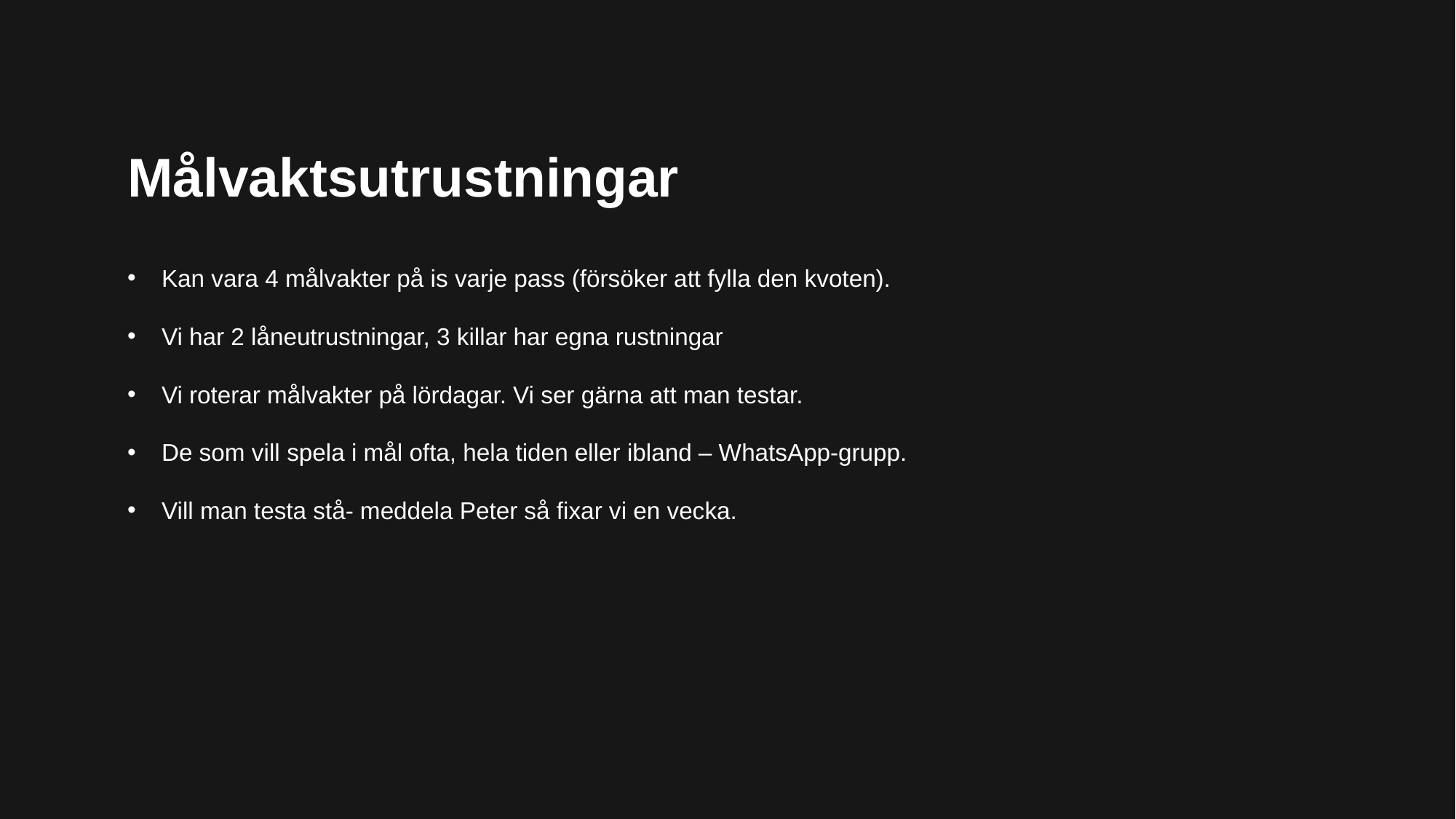

# Målvaktsutrustningar
Kan vara 4 målvakter på is varje pass (försöker att fylla den kvoten).
Vi har 2 låneutrustningar, 3 killar har egna rustningar
Vi roterar målvakter på lördagar. Vi ser gärna att man testar.
De som vill spela i mål ofta, hela tiden eller ibland – WhatsApp-grupp.
Vill man testa stå- meddela Peter så fixar vi en vecka.